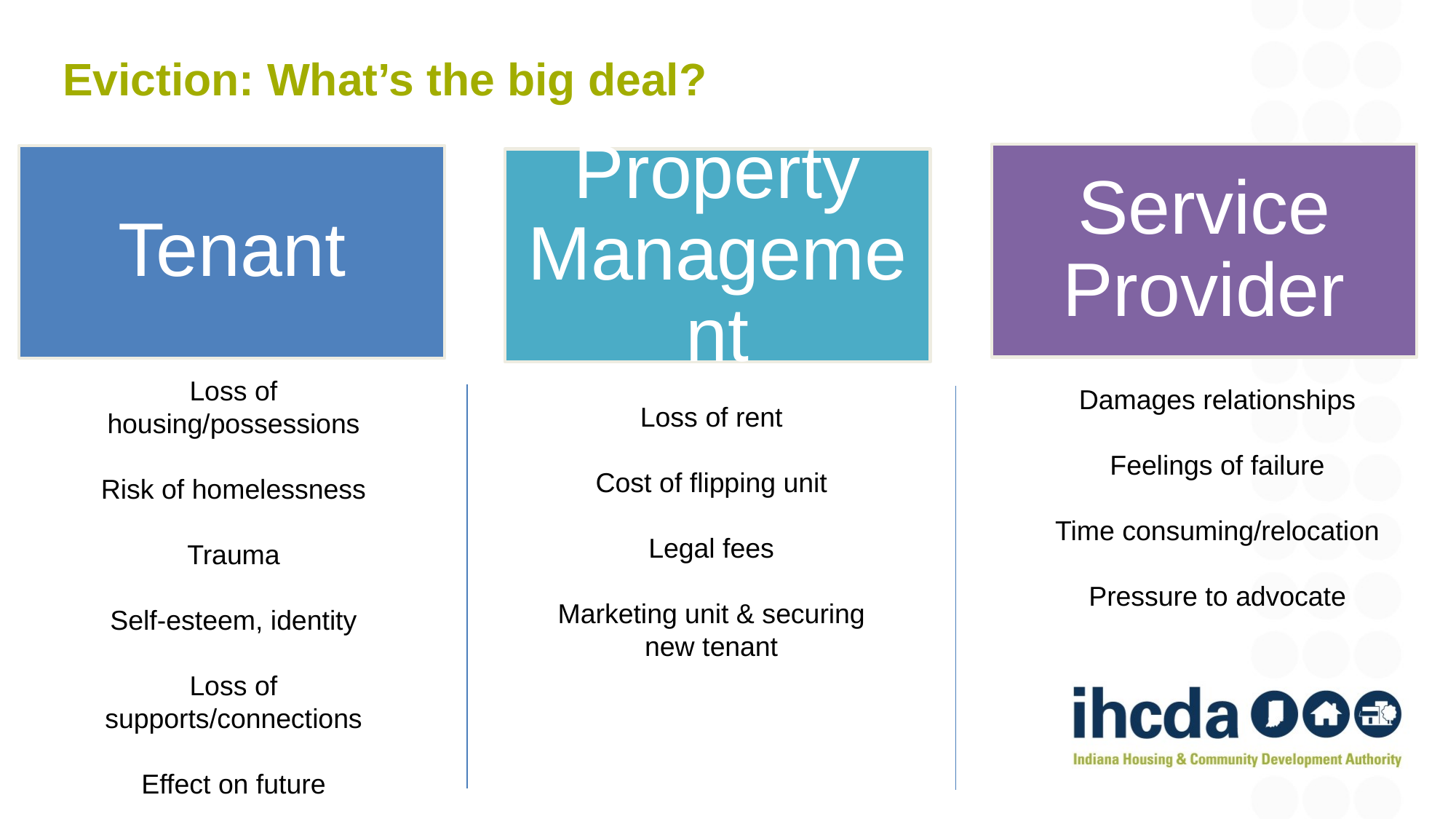

# Eviction: What’s the big deal?
Tenant
Property Management
Service Provider

Loss of housing/possessions

Risk of homelessness

Trauma

Self-esteem, identity

Loss of supports/connections

Effect on future

Damages relationships

Feelings of failure

Time consuming/relocation

Pressure to advocate

Loss of rent

Cost of flipping unit

Legal fees

Marketing unit & securing new tenant